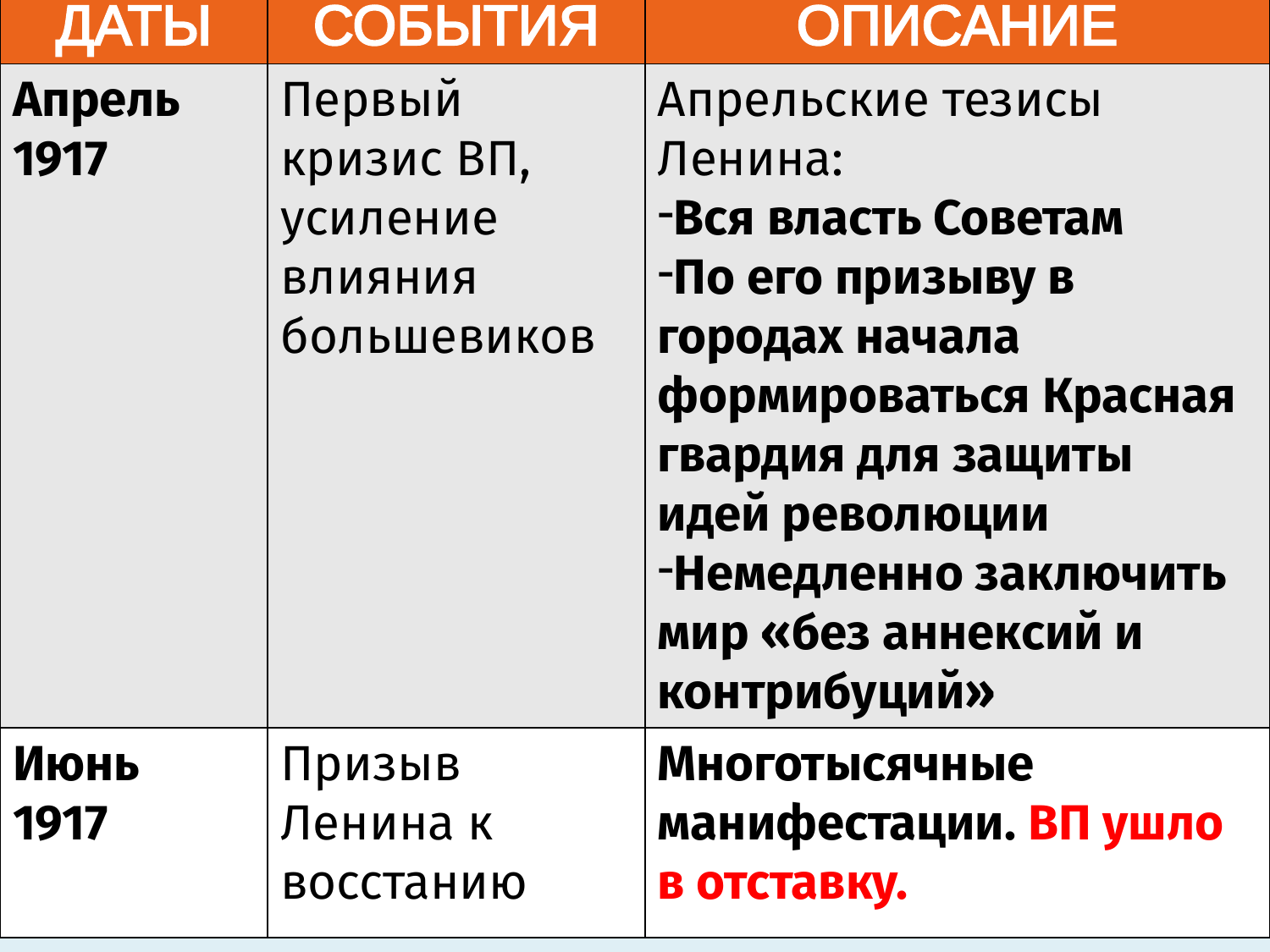

| ДАТЫ | СОБЫТИЯ | ОПИСАНИЕ |
| --- | --- | --- |
| Апрель 1917 | Первый кризис ВП, усиление влияния большевиков | Апрельские тезисы Ленина: Вся власть Советам По его призыву в городах начала формироваться Красная гвардия для защиты идей революции Немедленно заключить мир «без аннексий и контрибуций» |
| Июнь 1917 | Призыв Ленина к восстанию | Многотысячные манифестации. ВП ушло в отставку. |